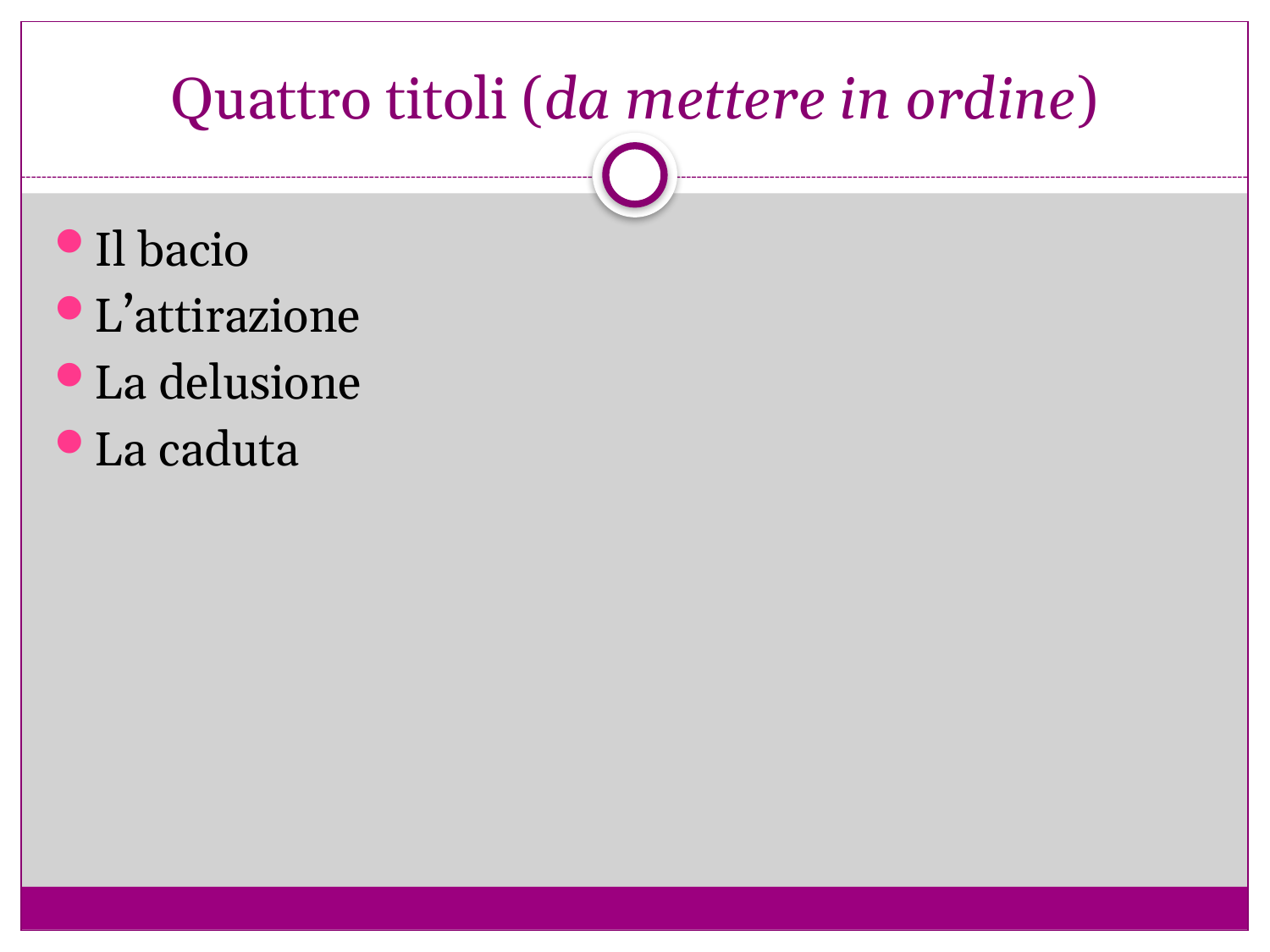

# Quattro titoli (da mettere in ordine)
Il bacio
L’attirazione
La delusione
La caduta